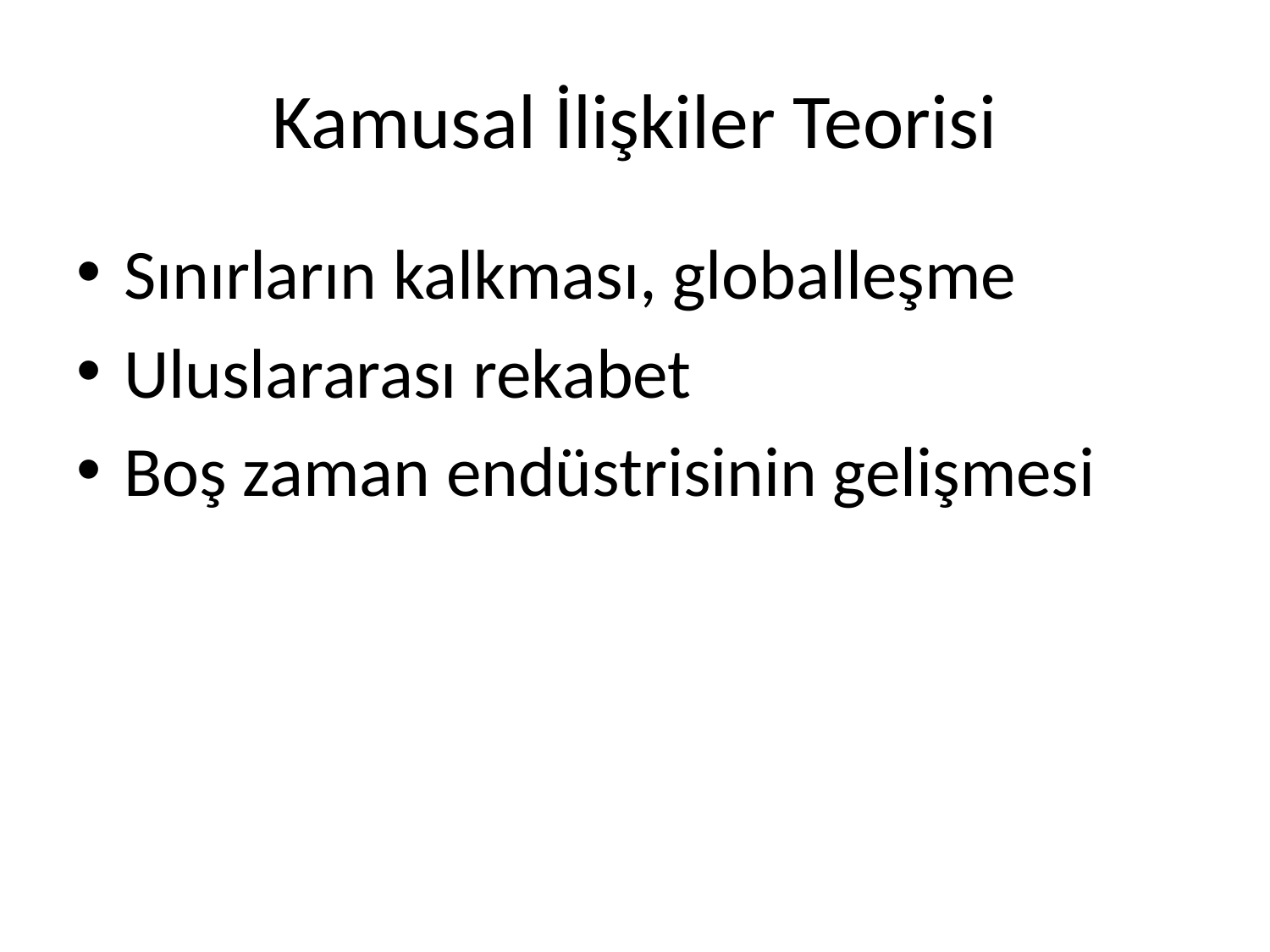

# Kamusal İlişkiler Teorisi
Sınırların kalkması, globalleşme
Uluslararası rekabet
Boş zaman endüstrisinin gelişmesi